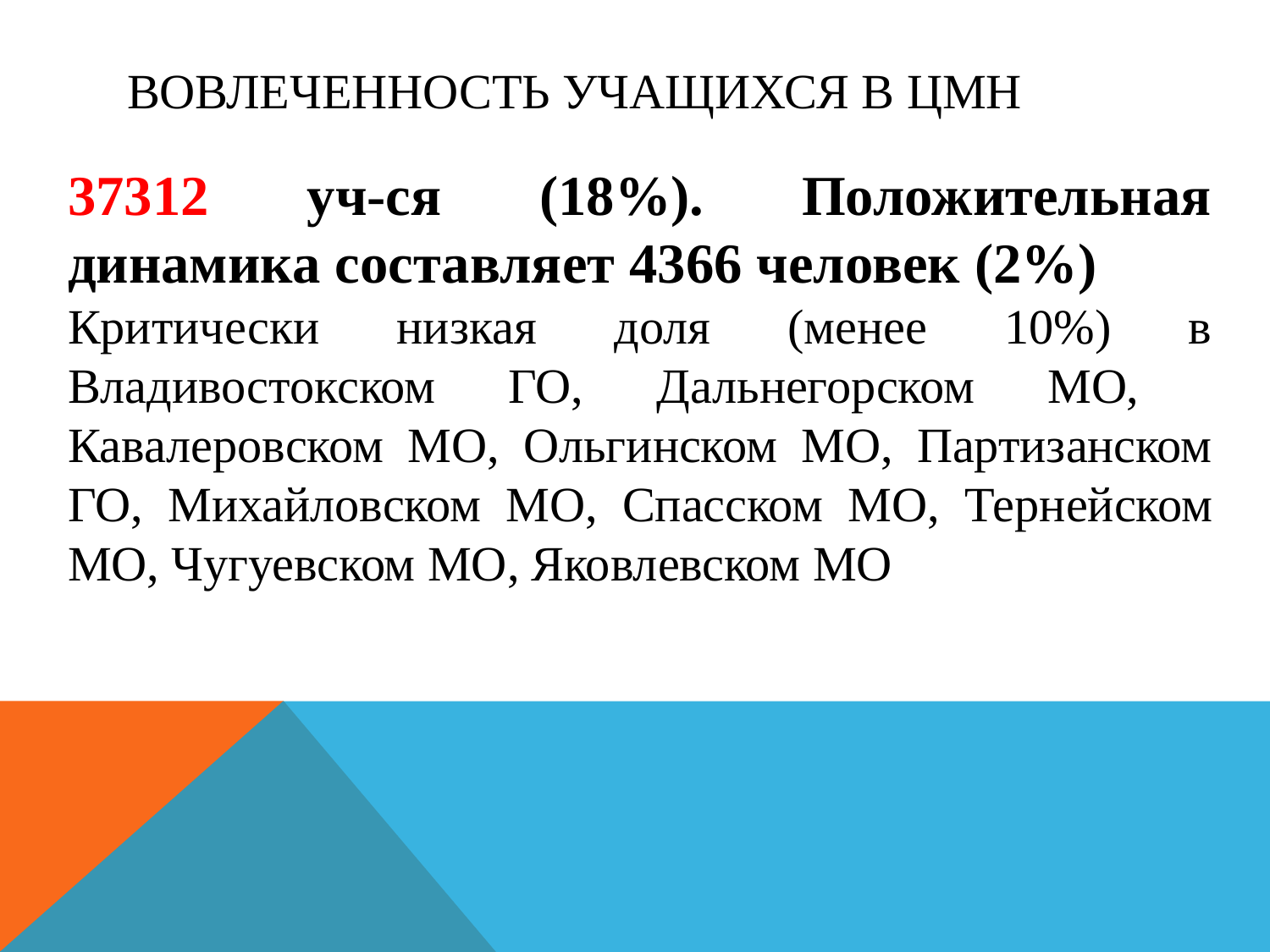

# Вовлеченность учащихся в ЦМН
37312 уч-ся (18%). Положительная динамика составляет 4366 человек (2%)
Критически низкая доля (менее 10%) в Владивостокском ГО, Дальнегорском МО,  Кавалеровском МО, Ольгинском МО, Партизанском ГО, Михайловском МО, Спасском МО, Тернейском МО, Чугуевском МО, Яковлевском МО